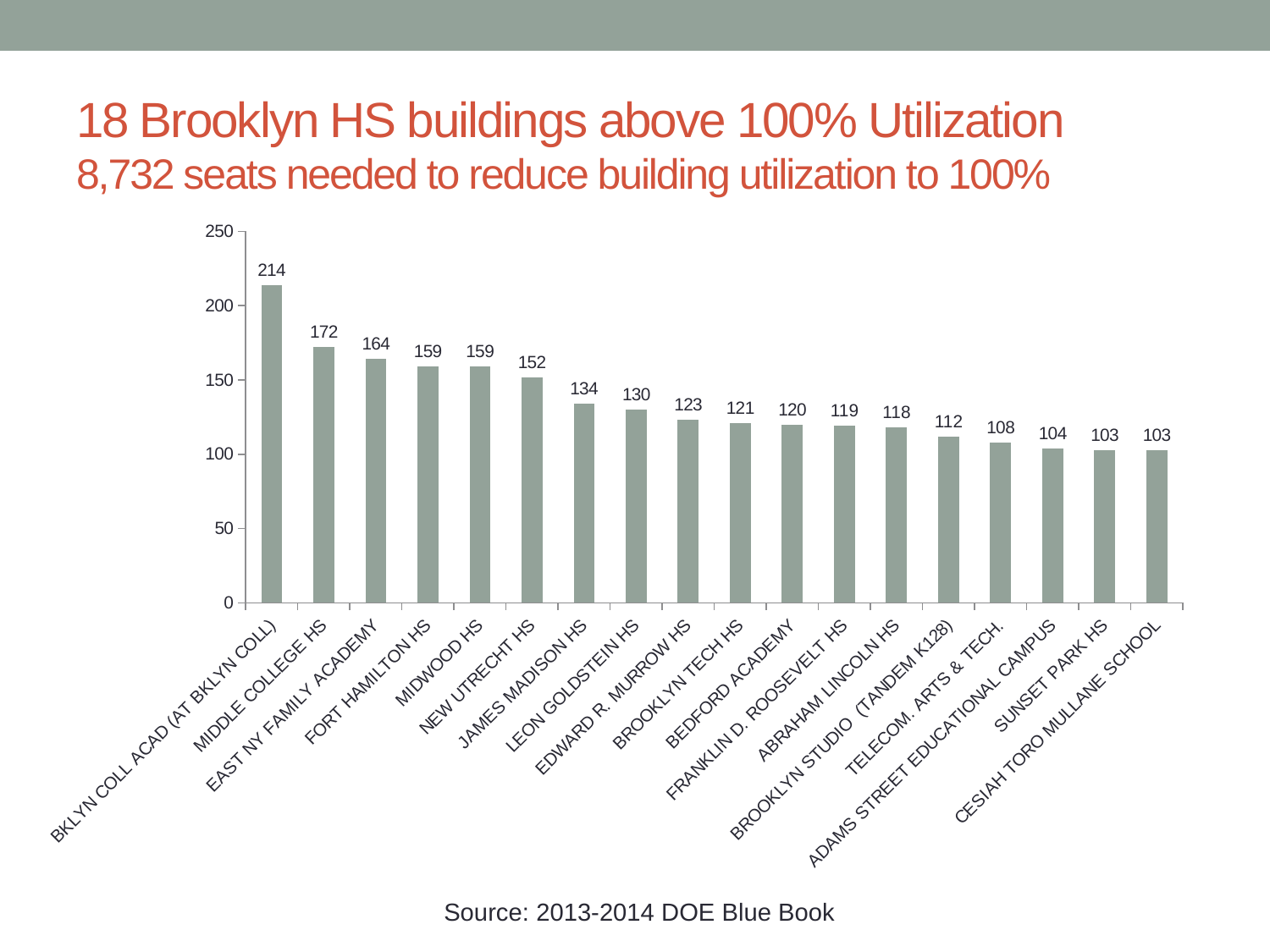

# 18 Brooklyn HS buildings above 100% Utilization 8,732 seats needed to reduce building utilization to 100%

### Chart

| Category |  |
|---|---|
| BKLYN COLL ACAD (AT BKLYN COLL) | 214.0 |
| MIDDLE COLLEGE HS | 172.0 |
| EAST NY FAMILY ACADEMY | 164.0 |
| FORT HAMILTON HS | 159.0 |
| MIDWOOD HS | 159.0 |
| NEW UTRECHT HS | 152.0 |
| JAMES MADISON HS | 134.0 |
| LEON GOLDSTEIN HS | 130.0 |
| EDWARD R. MURROW HS | 123.0 |
| BROOKLYN TECH HS | 121.0 |
| BEDFORD ACADEMY | 120.0 |
| FRANKLIN D. ROOSEVELT HS | 119.0 |
| ABRAHAM LINCOLN HS | 118.0 |
| BROOKLYN STUDIO  (TANDEM K128) | 112.0 |
| TELECOM. ARTS & TECH. | 108.0 |
| ADAMS STREET EDUCATIONAL CAMPUS | 104.0 |
| SUNSET PARK HS | 103.0 |
| CESIAH TORO MULLANE SCHOOL | 103.0 |
Source: 2013-2014 DOE Blue Book